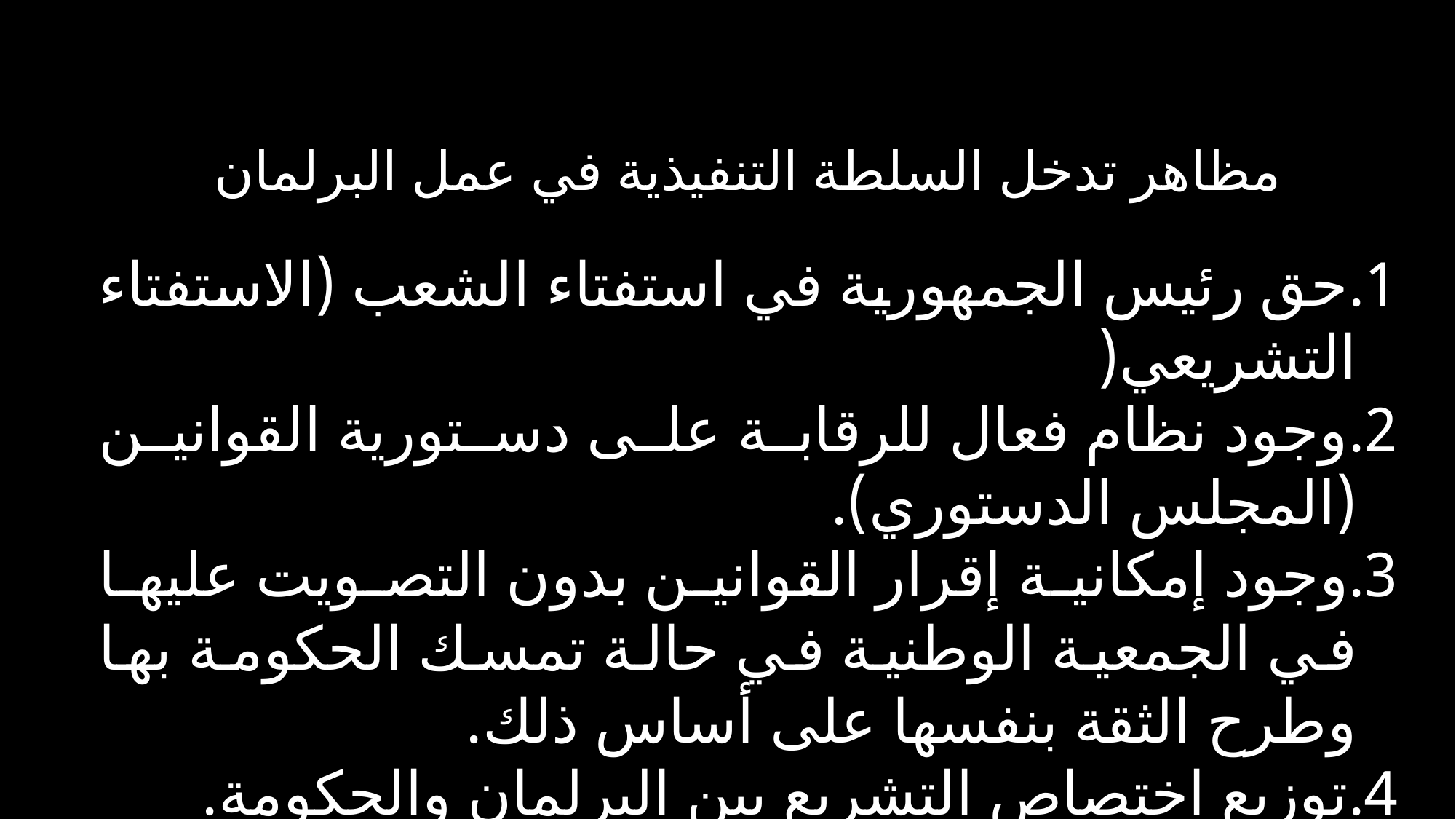

مظاهر تدخل السلطة التنفيذية في عمل البرلمان
حق رئیس الجمهوریة في استفتاء الشعب (الاستفتاء التشریعي(
وجود نظام فعال للرقابة على دستوریة القوانین (المجلس الدستوري).
وجود إمكانیة إقرار القوانین بدون التصویت علیها في الجمعیة الوطنیة في حالة تمسك الحكومة بها وطرح الثقة بنفسها على أساس ذلك.
توزیع اختصاص التشریع بین البرلمان والحكومة.